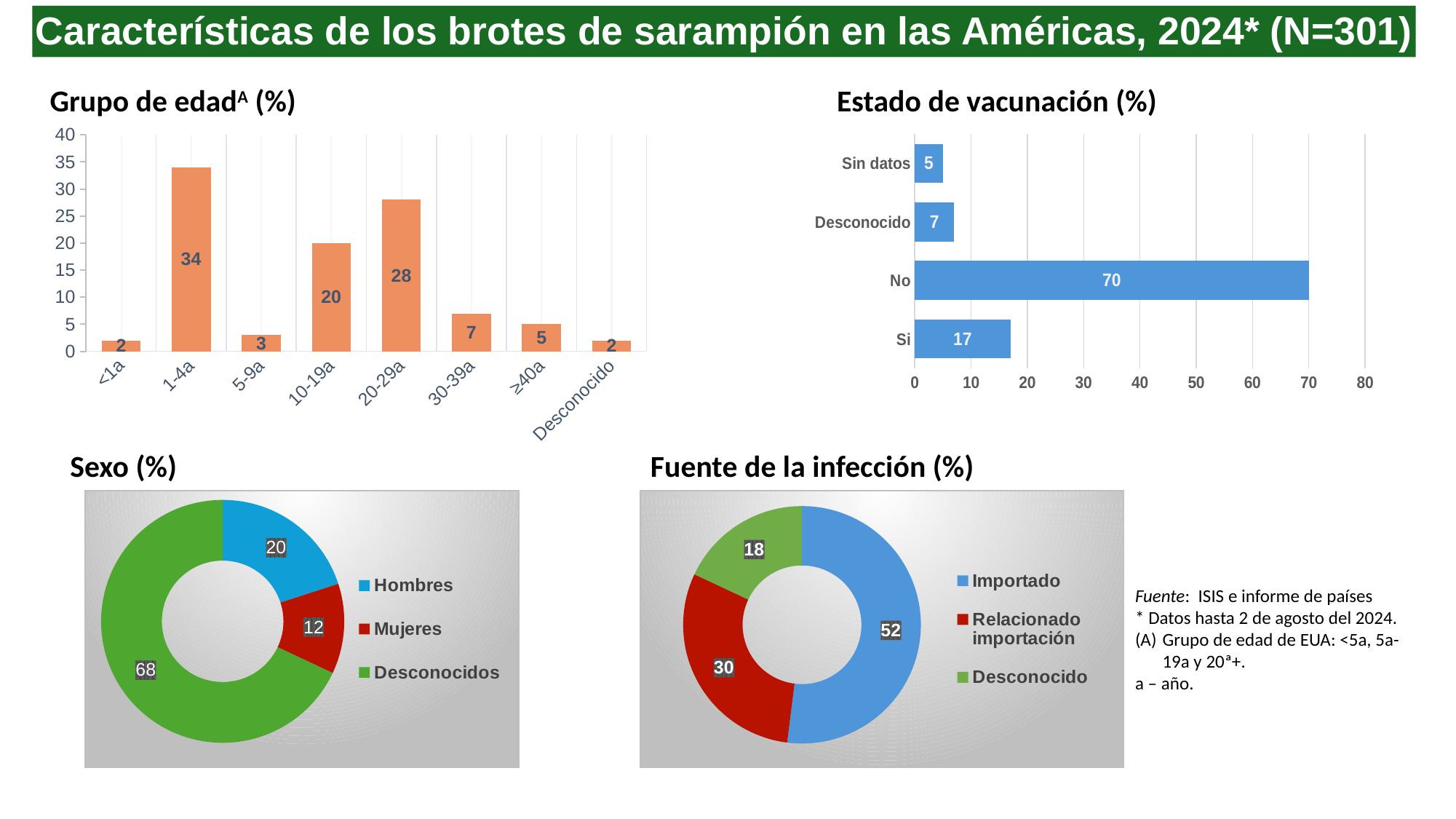

# Características de los brotes de sarampión en las Américas, 2024* (N=301)
Grupo de edadA (%)
Estado de vacunación (%)

### Chart

| Category | Total |
|---|---|
| <1a | 2.0 |
| 1-4a | 34.0 |
| 5-9a | 3.0 |
| 10-19a | 20.0 |
| 20-29a | 28.0 |
| 30-39a | 7.0 |
| ≥40a | 5.0 |
| Desconocido | 2.0 |

### Chart

| Category | % Cases |
|---|---|
| Si | 17.0 |
| No | 70.0 |
| Desconocido | 7.0 |
| Sin datos | 5.0 |
Sexo (%)
Fuente de la infección (%)

### Chart

| Category | Others |
|---|---|
| Hombres | 20.0 |
| Mujeres | 12.0 |
| Desconocidos | 68.0 |

### Chart

| Category | Total de casos |
|---|---|
| Importado | 52.0 |
| Relacionado importación | 30.0 |
| Desconocido | 18.0 |
Fuente:  ISIS e informe de países
* Datos hasta 2 de agosto del 2024.
Grupo de edad de EUA: <5a, 5a-19a y 20ª+.
a – año.